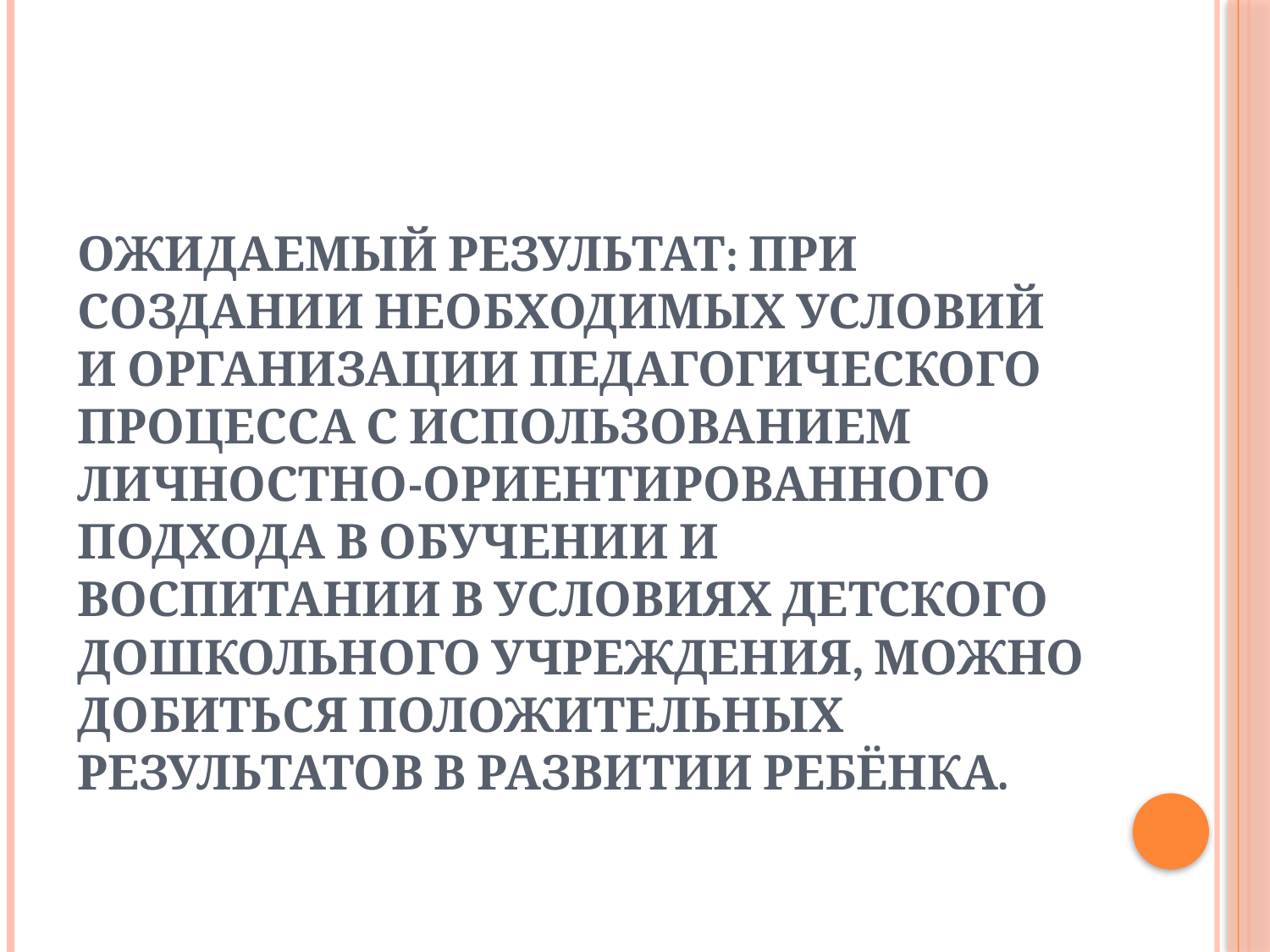

# Ожидаемый результат: при создании необходимых условий и организации педагогического процесса с использованием личностно-ориентированного подхода в обучении и воспитании в условиях детского дошкольного учреждения, можно добиться положительных результатов в развитии ребёнка.